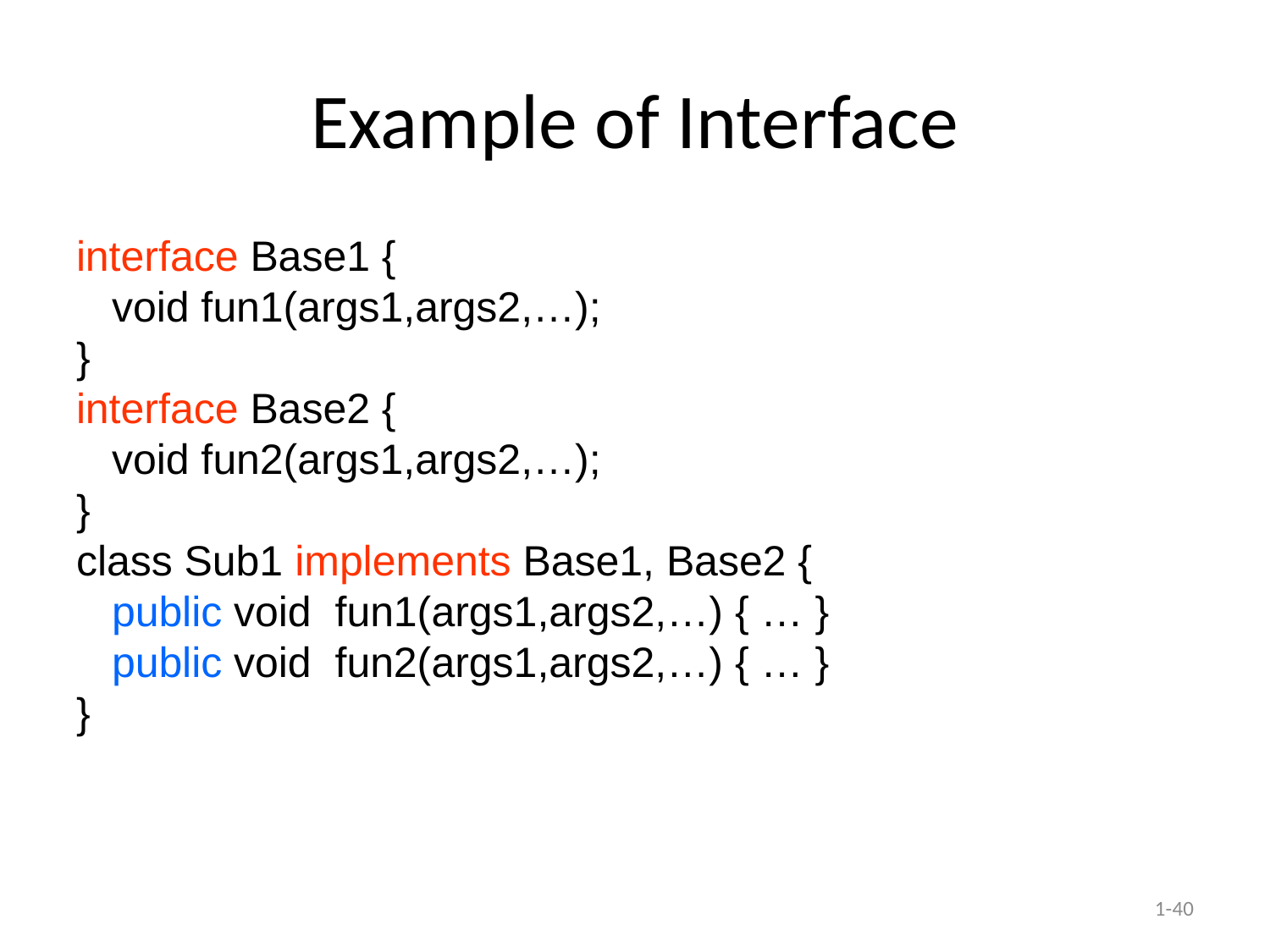

# Example of Interface
interface Base1 {
   void fun1(args1,args2,…);
}
interface Base2 {
   void fun2(args1,args2,…);
}
class Sub1 implements Base1, Base2 {
   public void  fun1(args1,args2,…) { … }
   public void  fun2(args1,args2,…) { … }
}

1-40